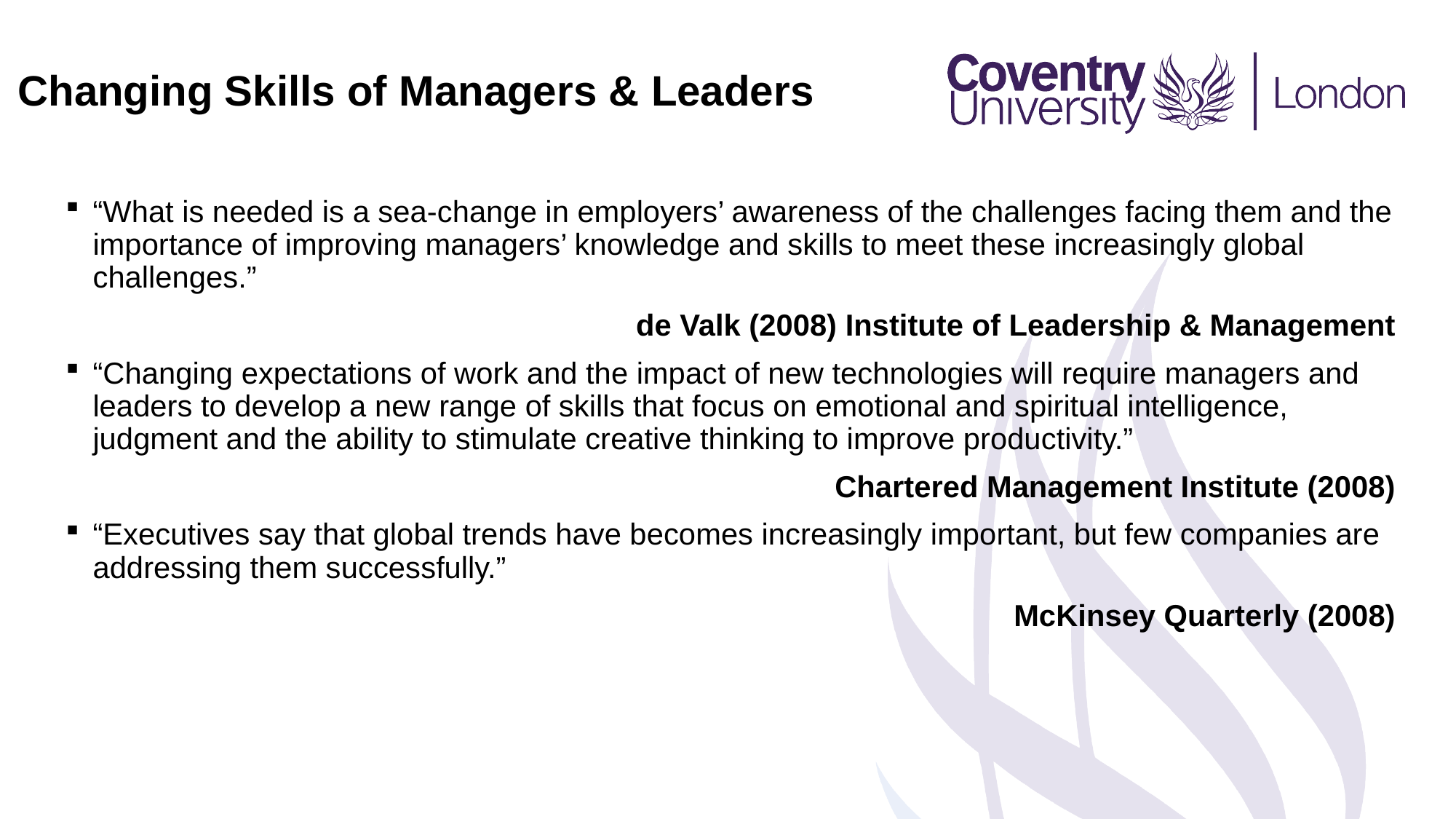

Changing Skills of Managers & Leaders
“What is needed is a sea-change in employers’ awareness of the challenges facing them and the importance of improving managers’ knowledge and skills to meet these increasingly global challenges.”
de Valk (2008) Institute of Leadership & Management
“Changing expectations of work and the impact of new technologies will require managers and leaders to develop a new range of skills that focus on emotional and spiritual intelligence, judgment and the ability to stimulate creative thinking to improve productivity.”
Chartered Management Institute (2008)
“Executives say that global trends have becomes increasingly important, but few companies are addressing them successfully.”
McKinsey Quarterly (2008)